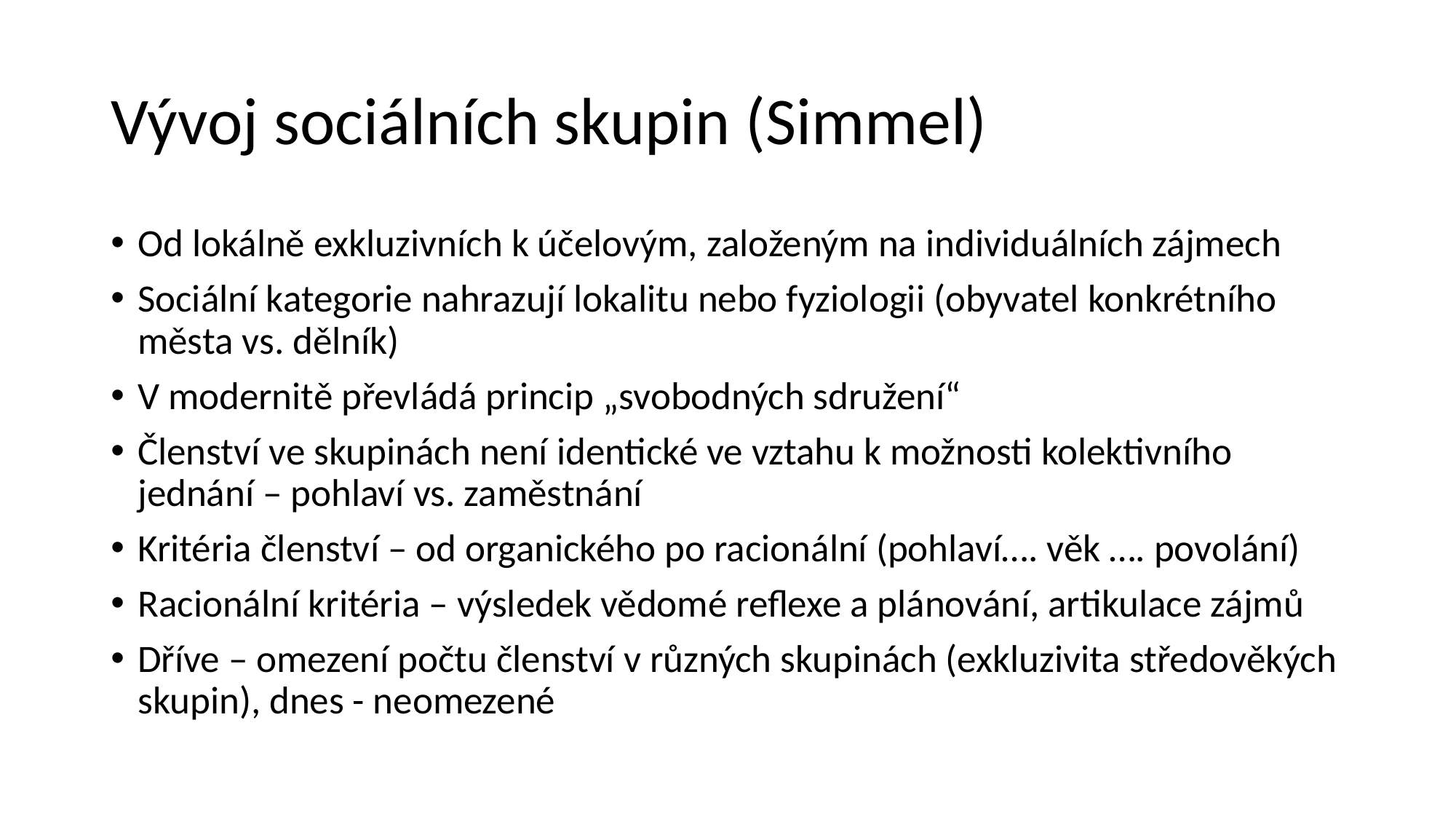

# Vývoj sociálních skupin (Simmel)
Od lokálně exkluzivních k účelovým, založeným na individuálních zájmech
Sociální kategorie nahrazují lokalitu nebo fyziologii (obyvatel konkrétního města vs. dělník)
V modernitě převládá princip „svobodných sdružení“
Členství ve skupinách není identické ve vztahu k možnosti kolektivního jednání – pohlaví vs. zaměstnání
Kritéria členství – od organického po racionální (pohlaví…. věk …. povolání)
Racionální kritéria – výsledek vědomé reflexe a plánování, artikulace zájmů
Dříve – omezení počtu členství v různých skupinách (exkluzivita středověkých skupin), dnes - neomezené